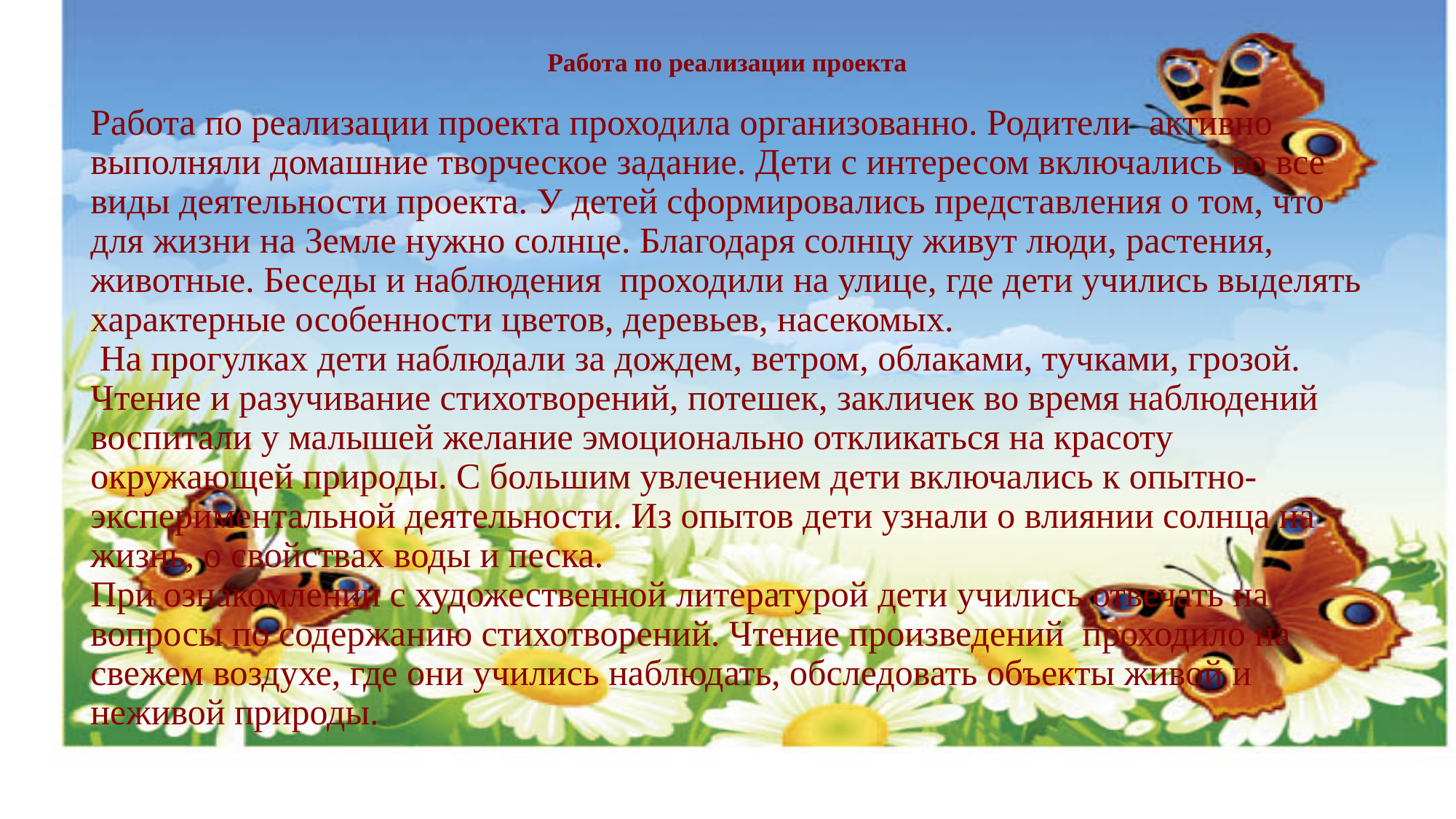

# Работа по реализации проекта
Работа по реализации проекта проходила организованно. Родители  активно выполняли домашние творческое задание. Дети с интересом включались во все виды деятельности проекта. У детей сформировались представления о том, что для жизни на Земле нужно солнце. Благодаря солнцу живут люди, растения, животные. Беседы и наблюдения  проходили на улице, где дети учились выделять характерные особенности цветов, деревьев, насекомых. 
 На прогулках дети наблюдали за дождем, ветром, облаками, тучками, грозой. Чтение и разучивание стихотворений, потешек, закличек во время наблюдений воспитали у малышей желание эмоционально откликаться на красоту окружающей природы. С большим увлечением дети включались к опытно-экспериментальной деятельности. Из опытов дети узнали о влиянии солнца на жизнь, о свойствах воды и песка. 
При ознакомлении с художественной литературой дети учились отвечать на вопросы по содержанию стихотворений. Чтение произведений  проходило на свежем воздухе, где они учились наблюдать, обследовать объекты живой и неживой природы.